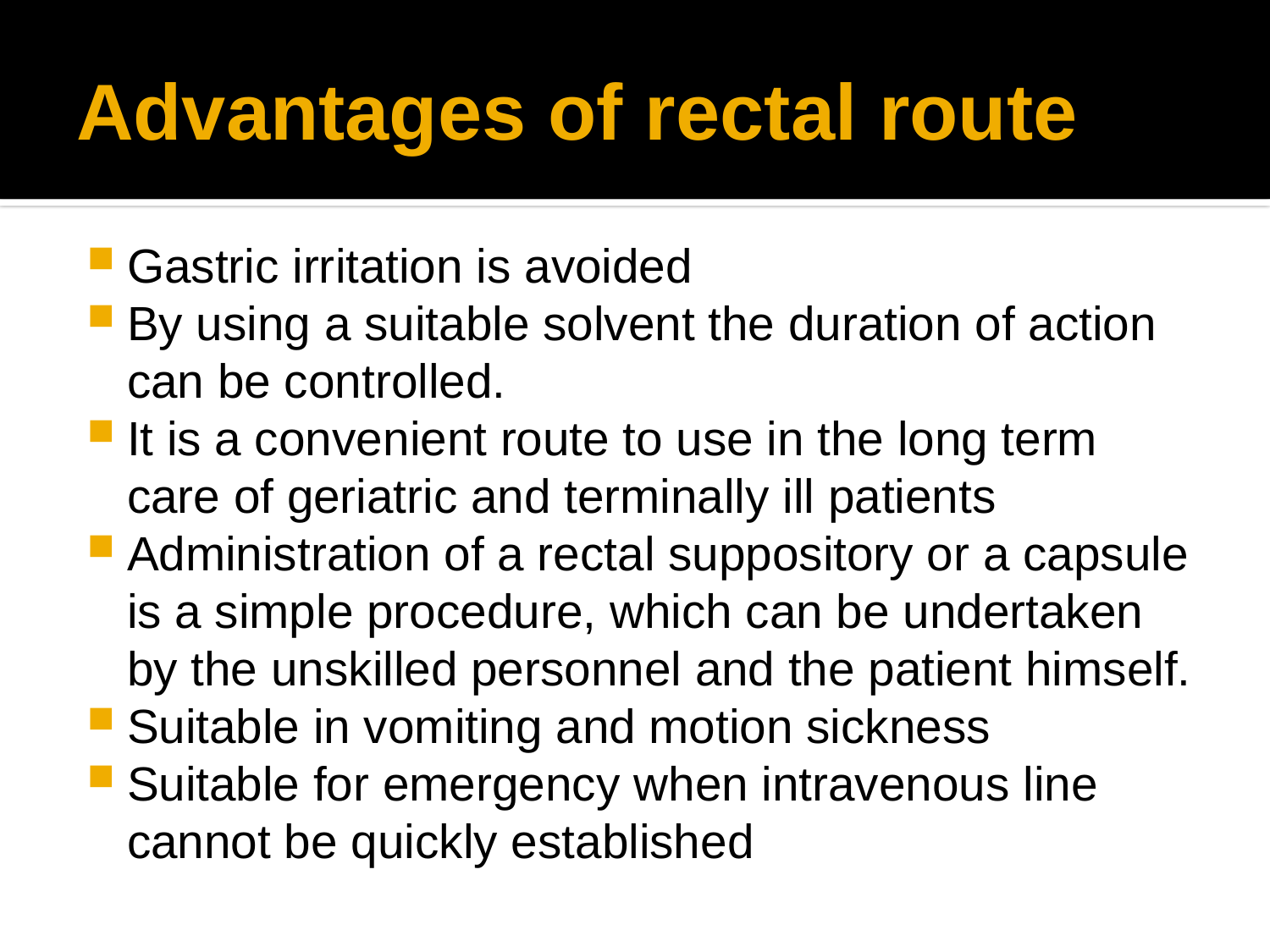

# Advantages of rectal route
Gastric irritation is avoided
By using a suitable solvent the duration of action can be controlled.
It is a convenient route to use in the long term care of geriatric and terminally ill patients
Administration of a rectal suppository or a capsule is a simple procedure, which can be undertaken by the unskilled personnel and the patient himself.
Suitable in vomiting and motion sickness
Suitable for emergency when intravenous line cannot be quickly established